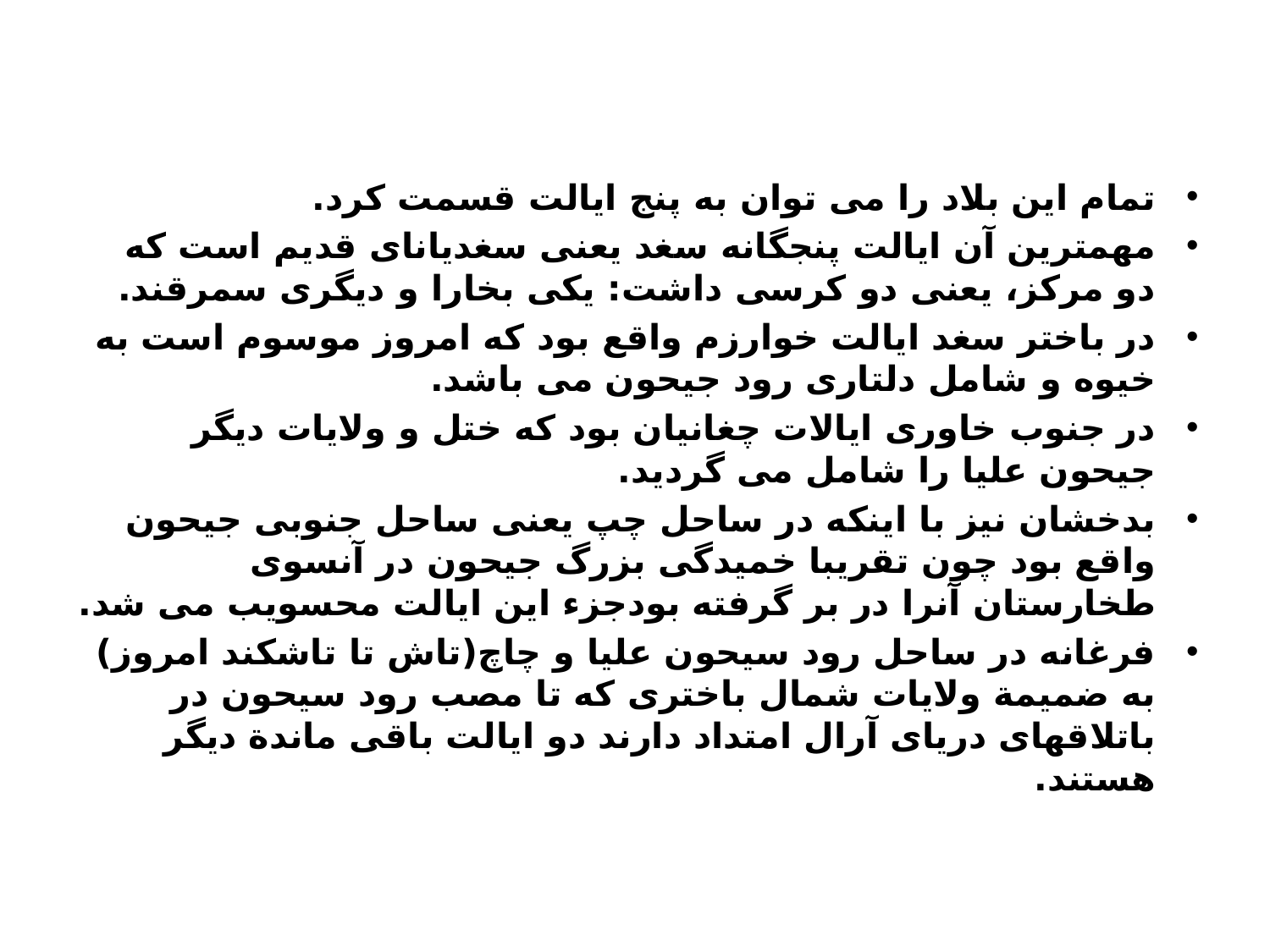

تمام این بلاد را می توان به پنج ایالت قسمت کرد.
مهمترین آن ایالت پنجگانه سغد یعنی سغدیانای قدیم است که دو مرکز، یعنی دو کرسی داشت: یکی بخارا و دیگری سمرقند.
در باختر سغد ایالت خوارزم واقع بود که امروز موسوم است به خیوه و شامل دلتاری رود جیحون می باشد.
در جنوب خاوری ایالات چغانیان بود که ختل و ولایات دیگر جیحون علیا را شامل می گردید.
بدخشان نیز با اینکه در ساحل چپ یعنی ساحل جنوبی جیحون واقع بود چون تقریبا خمیدگی بزرگ جیحون در آنسوی طخارستان آنرا در بر گرفته بودجزء این ایالت محسویب می شد.
فرغانه در ساحل رود سیحون علیا و چاچ(تاش تا تاشکند امروز) به ضمیمة ولایات شمال باختری که تا مصب رود سیحون در باتلاقهای دریای آرال امتداد دارند دو ایالت باقی ماندة دیگر هستند.